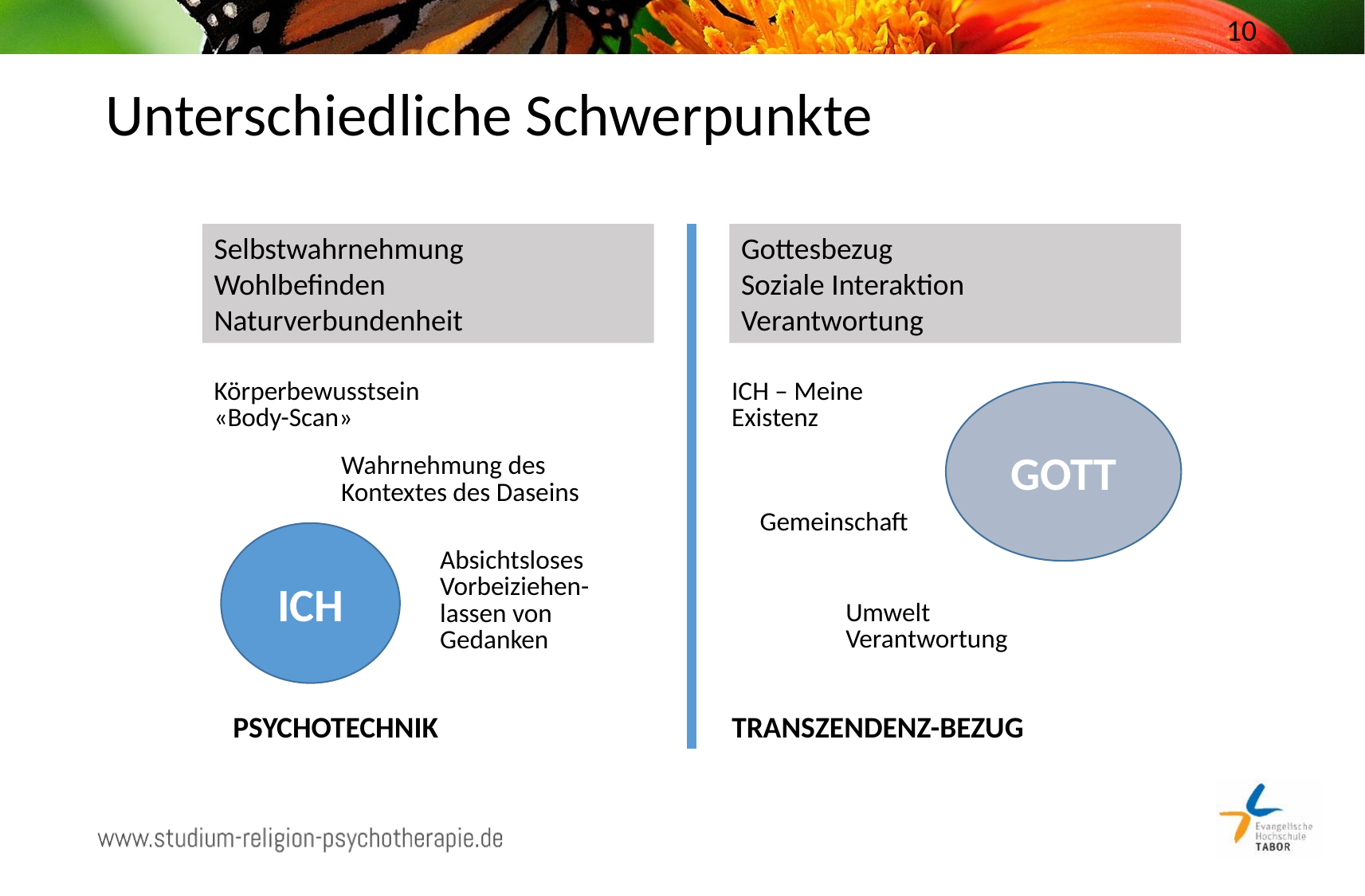

10
# Unterschiedliche Schwerpunkte
Selbstwahrnehmung
Wohlbefinden
Naturverbundenheit
Gottesbezug
Soziale Interaktion
Verantwortung
Körperbewusstsein
«Body-Scan»
ICH – Meine
Existenz
GOTT
Wahrnehmung des
Kontextes des Daseins
Gemeinschaft
ICH
Absichtsloses
Vorbeiziehen-lassen von Gedanken
Umwelt
Verantwortung
PSYCHOTECHNIK
TRANSZENDENZ-BEZUG